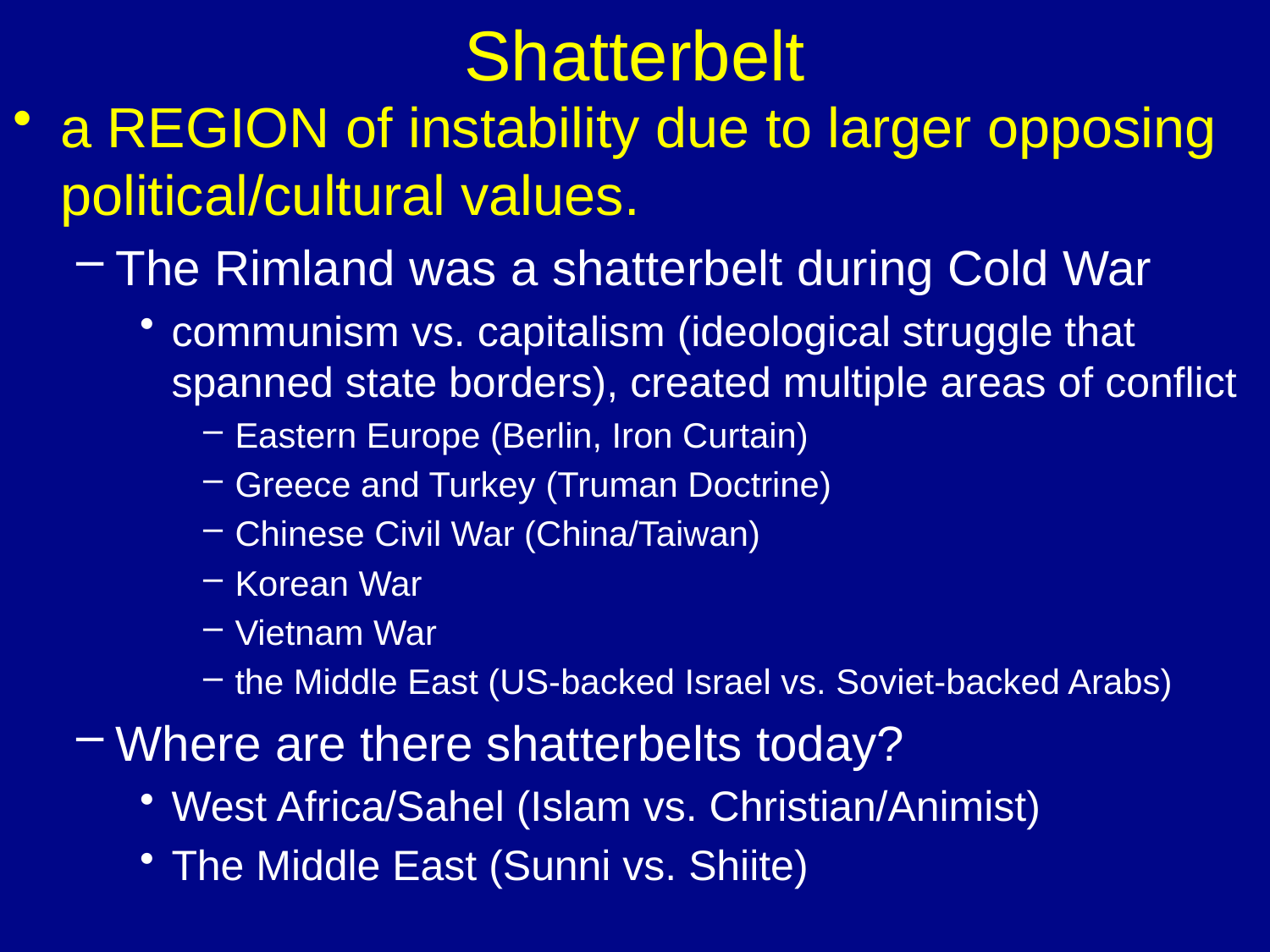

# Shatterbelt
a REGION of instability due to larger opposing political/cultural values.
The Rimland was a shatterbelt during Cold War
communism vs. capitalism (ideological struggle that spanned state borders), created multiple areas of conflict
Eastern Europe (Berlin, Iron Curtain)
Greece and Turkey (Truman Doctrine)
Chinese Civil War (China/Taiwan)
Korean War
Vietnam War
the Middle East (US-backed Israel vs. Soviet-backed Arabs)
Where are there shatterbelts today?
West Africa/Sahel (Islam vs. Christian/Animist)
The Middle East (Sunni vs. Shiite)